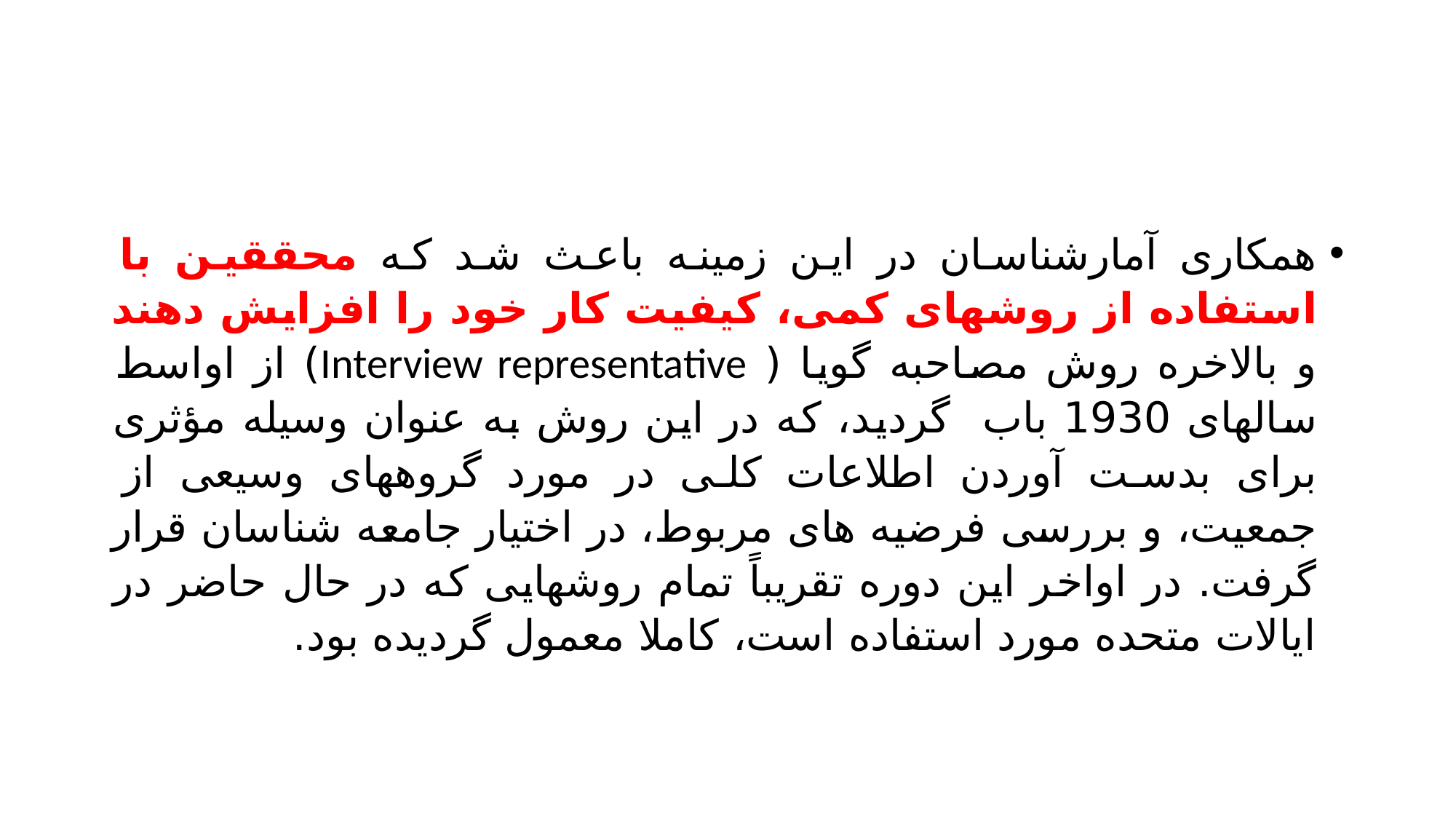

#
همکاری آمارشناسان در این زمینه باعث شد که محققین با استفاده از روشهای کمی، کیفیت کار خود را افزایش دهند و بالاخره روش مصاحبه گویا ( Interview representative) از اواسط سالهای 1930 باب  گردید، که در این روش به عنوان وسیله مؤثری برای بدست آوردن اطلاعات کلی در مورد گروههای وسیعی از جمعیت، و بررسی فرضیه های مربوط، در اختیار جامعه شناسان قرار گرفت. در اواخر این دوره تقریباً تمام روشهایی که در حال حاضر در ایالات متحده مورد استفاده است، کاملا معمول گردیده بود.